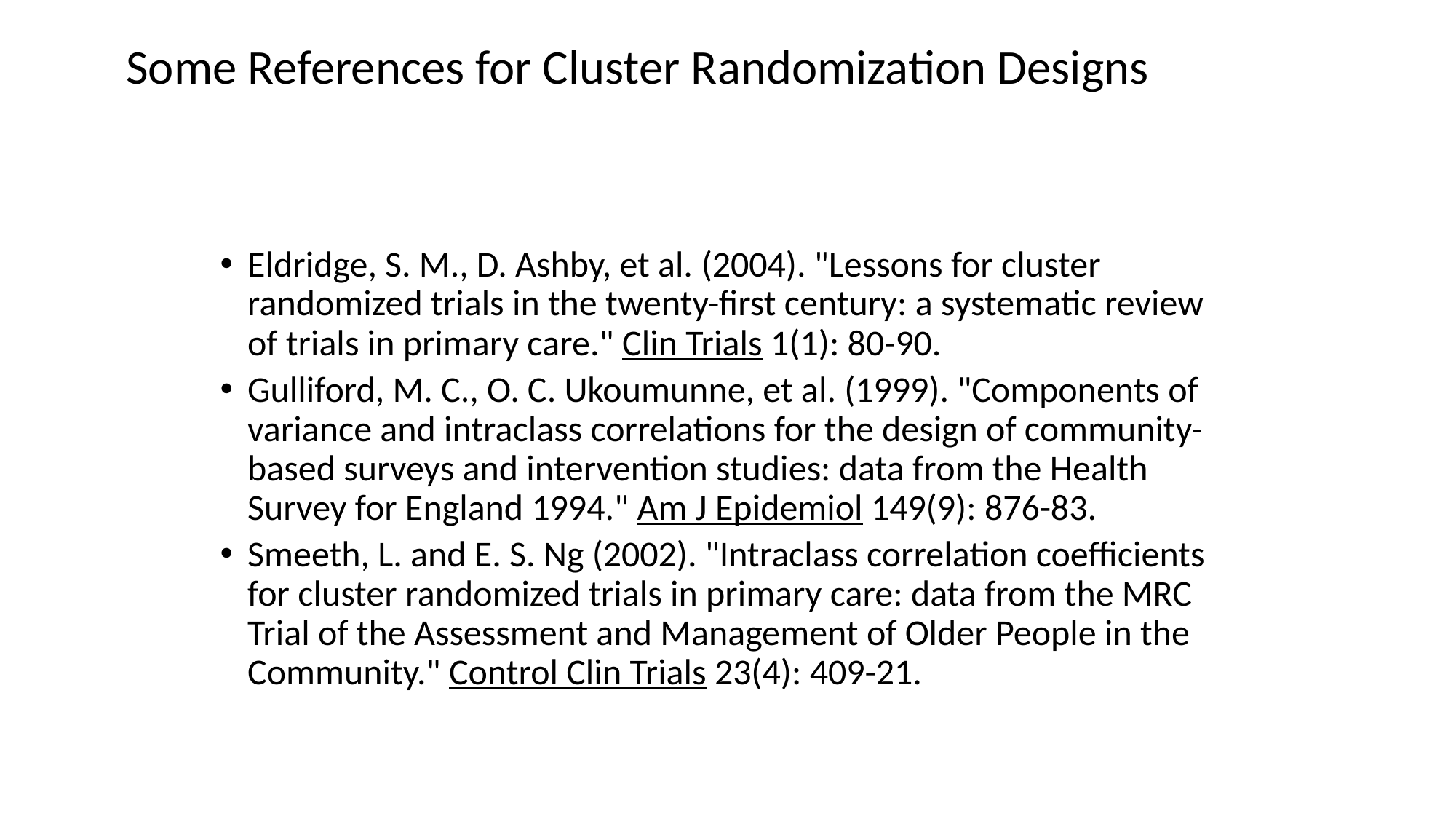

# Some References for Cluster Randomization Designs
Eldridge, S. M., D. Ashby, et al. (2004). "Lessons for cluster randomized trials in the twenty-first century: a systematic review of trials in primary care." Clin Trials 1(1): 80-90.
Gulliford, M. C., O. C. Ukoumunne, et al. (1999). "Components of variance and intraclass correlations for the design of community-based surveys and intervention studies: data from the Health Survey for England 1994." Am J Epidemiol 149(9): 876-83.
Smeeth, L. and E. S. Ng (2002). "Intraclass correlation coefficients for cluster randomized trials in primary care: data from the MRC Trial of the Assessment and Management of Older People in the Community." Control Clin Trials 23(4): 409-21.